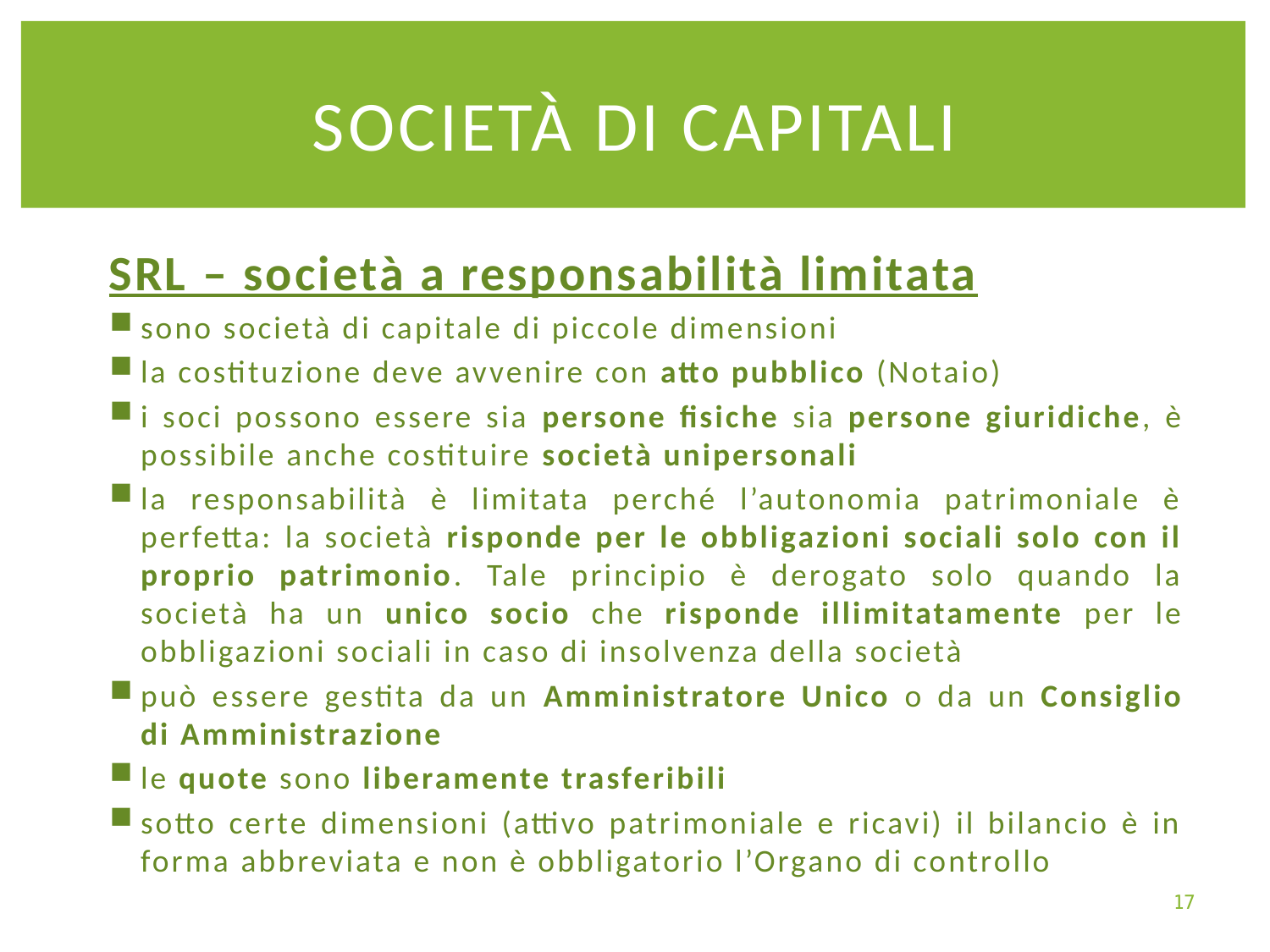

# SOCIETÀ DI CAPITALI
SRL – società a responsabilità limitata
sono società di capitale di piccole dimensioni
la costituzione deve avvenire con atto pubblico (Notaio)
i soci possono essere sia persone fisiche sia persone giuridiche, è possibile anche costituire società unipersonali
la responsabilità è limitata perché l’autonomia patrimoniale è perfetta: la società risponde per le obbligazioni sociali solo con il proprio patrimonio. Tale principio è derogato solo quando la società ha un unico socio che risponde illimitatamente per le obbligazioni sociali in caso di insolvenza della società
può essere gestita da un Amministratore Unico o da un Consiglio di Amministrazione
le quote sono liberamente trasferibili
sotto certe dimensioni (attivo patrimoniale e ricavi) il bilancio è in forma abbreviata e non è obbligatorio l’Organo di controllo
17